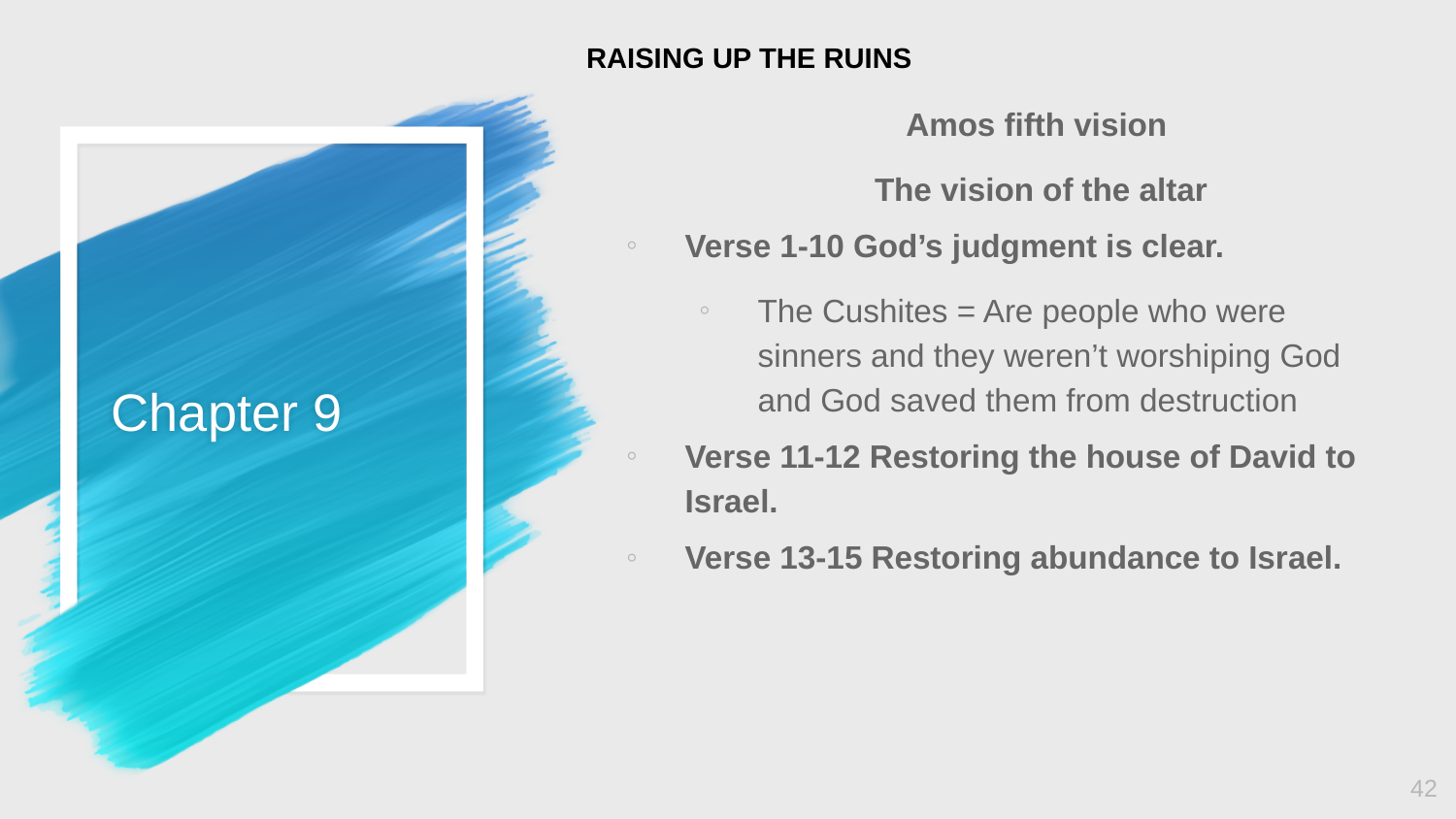

RAISING UP THE RUINS
Amos fifth vision
The vision of the altar
Verse 1-10 God’s judgment is clear.
The Cushites = Are people who were sinners and they weren’t worshiping God and God saved them from destruction
Verse 11-12 Restoring the house of David to Israel.
Verse 13-15 Restoring abundance to Israel.

# Chapter 9
42